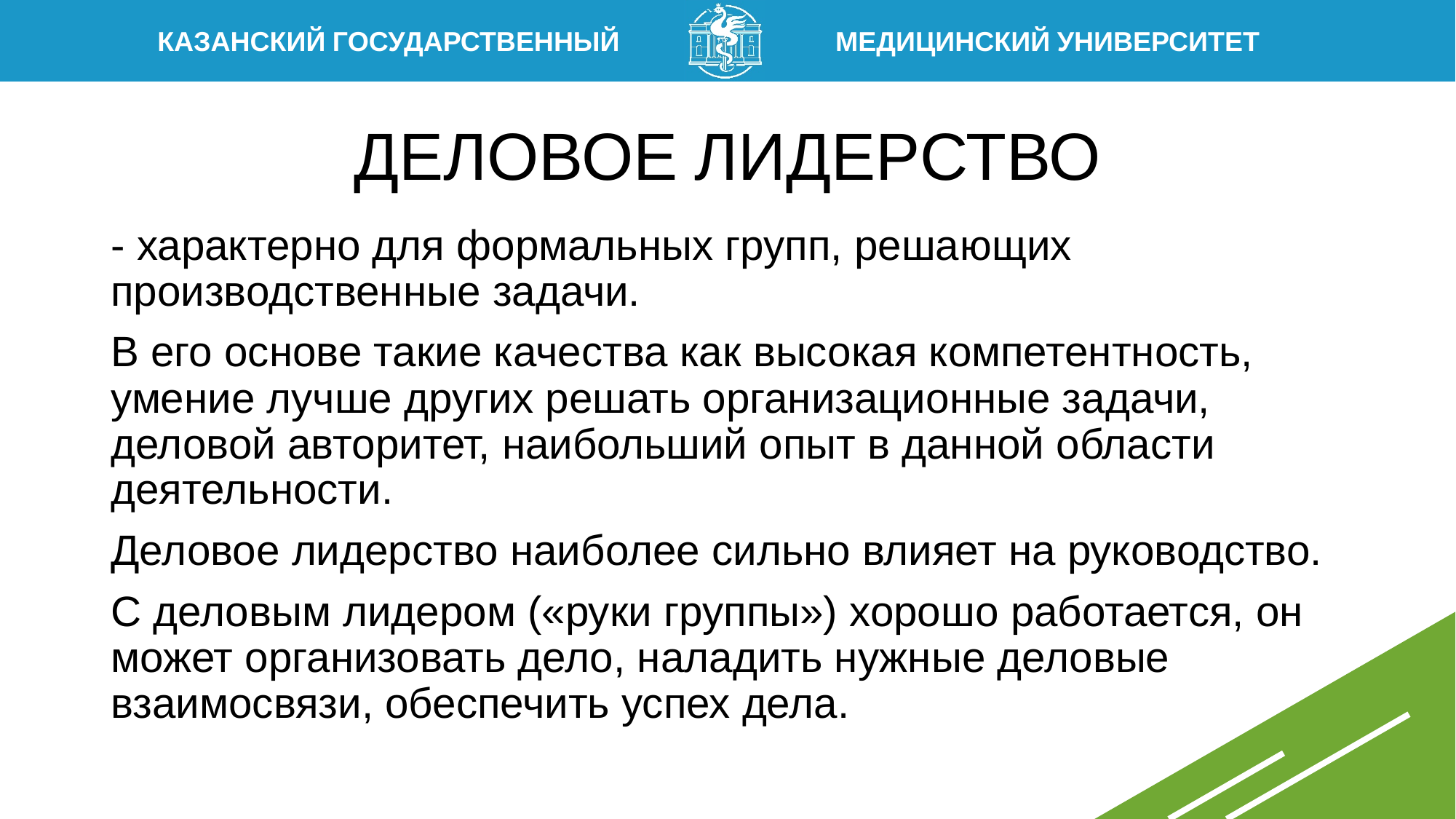

# ДЕЛОВОЕ ЛИДЕРСТВО
- характерно для формальных групп, реша­ющих производственные задачи.
В его основе такие качества как высокая компетентность, умение лучше других решать организационные задачи, деловой авторитет, наибольший опыт в данной области деятельности.
Деловое лидерство наи­более сильно влияет на руководство.
С деловым лидером («руки группы») хорошо работается, он может организовать дело, на­ладить нужные деловые взаимосвязи, обеспечить успех дела.